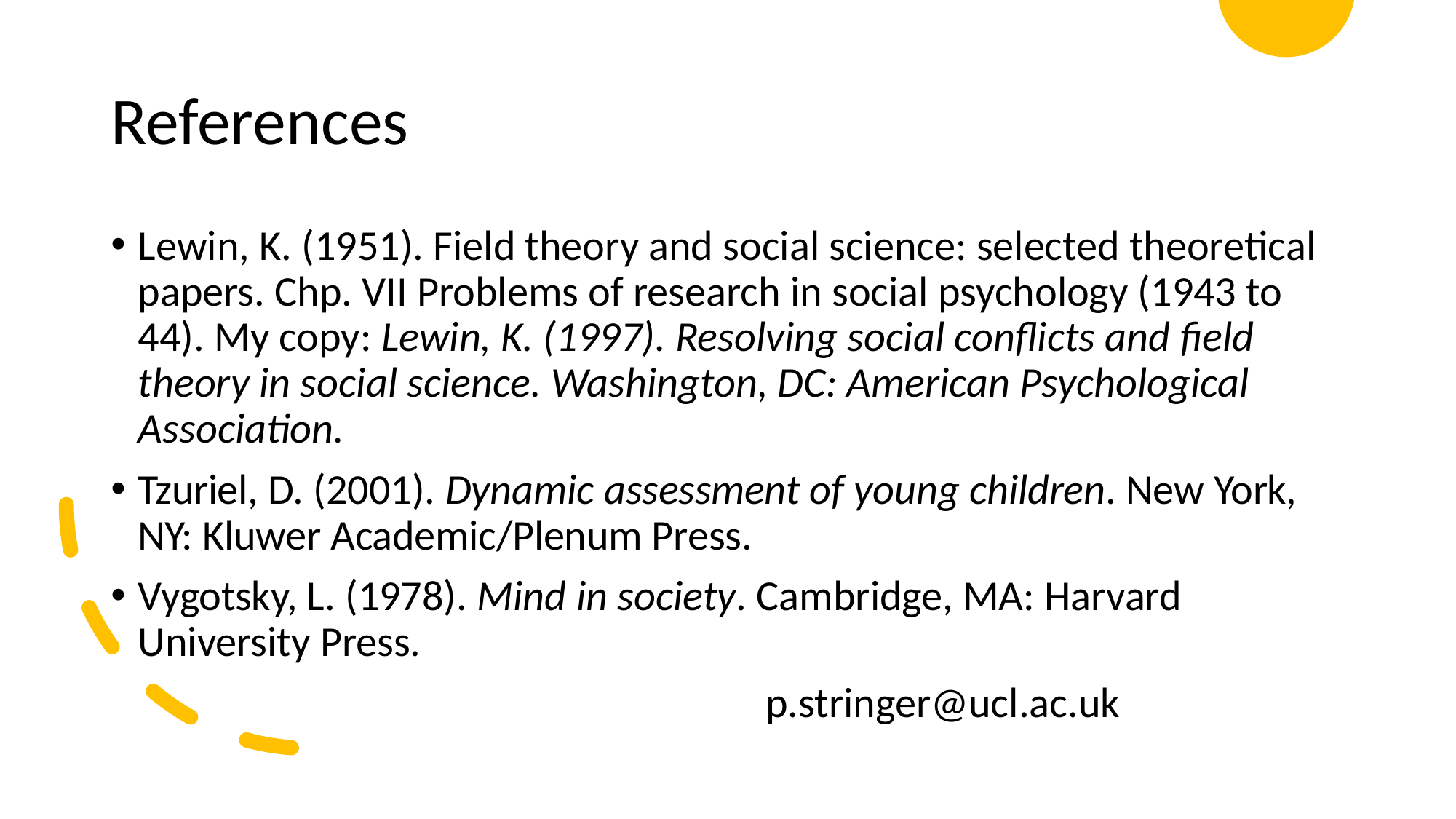

# References
Lewin, K. (1951). Field theory and social science: selected theoretical papers. Chp. VII Problems of research in social psychology (1943 to 44). My copy: Lewin, K. (1997). Resolving social conflicts and field theory in social science. Washington, DC: American Psychological Association.
Tzuriel, D. (2001). Dynamic assessment of young children. New York, NY: Kluwer Academic/Plenum Press.
Vygotsky, L. (1978). Mind in society. Cambridge, MA: Harvard University Press.
						p.stringer@ucl.ac.uk